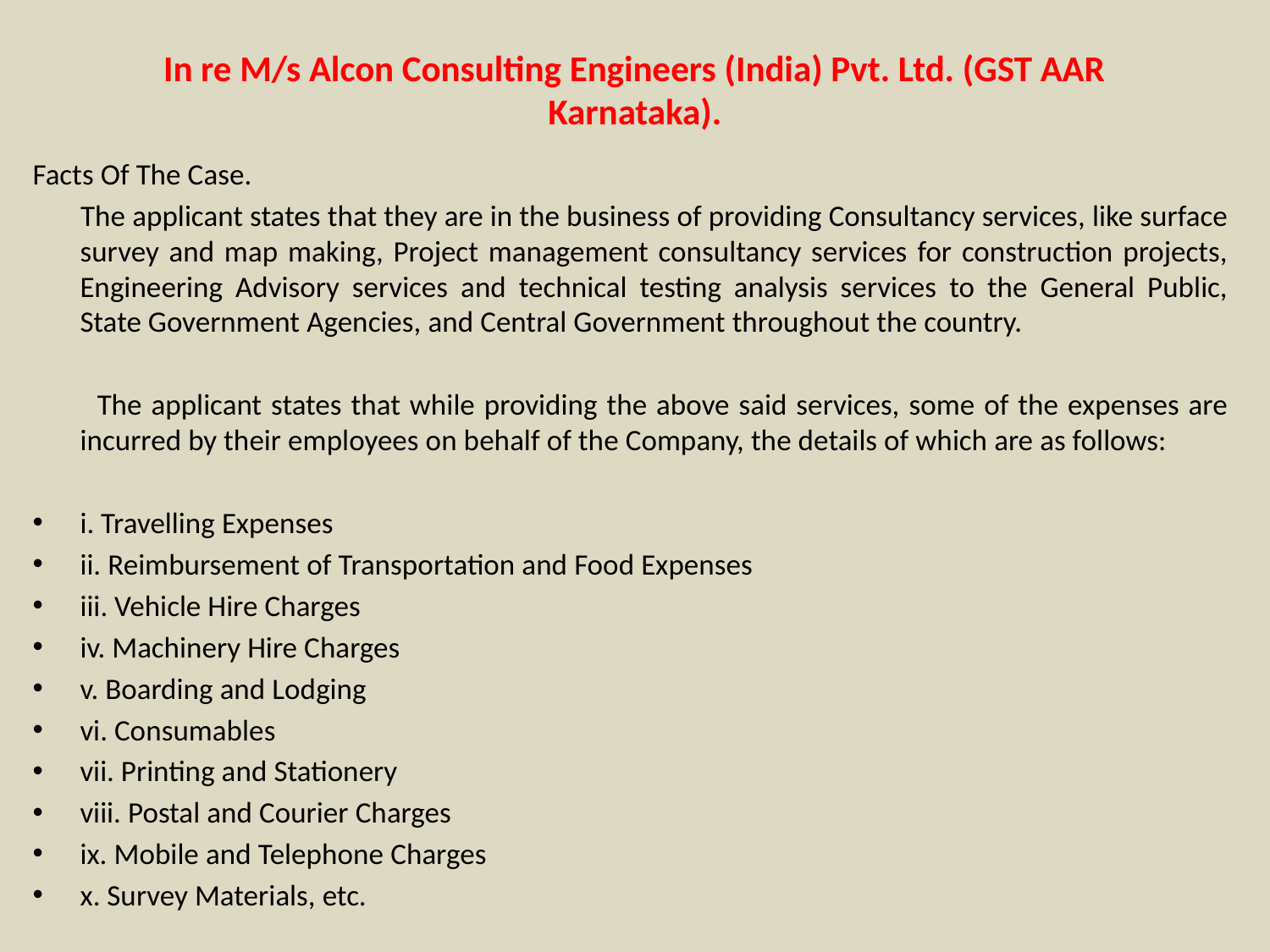

# In re M/s Alcon Consulting Engineers (India) Pvt. Ltd. (GST AAR Karnataka).
Facts Of The Case.
       The applicant states that they are in the business of providing Consultancy services, like surface survey and map making, Project management consultancy services for construction projects, Engineering Advisory services and technical testing analysis services to the General Public, State Government Agencies, and Central Government throughout the country.

       The applicant states that while providing the above said services, some of the expenses are incurred by their employees on behalf of the Company, the details of which are as follows:

i. Travelling Expenses
ii. Reimbursement of Transportation and Food Expenses
iii. Vehicle Hire Charges
iv. Machinery Hire Charges
v. Boarding and Lodging
vi. Consumables
vii. Printing and Stationery
viii. Postal and Courier Charges
ix. Mobile and Telephone Charges
x. Survey Materials, etc.